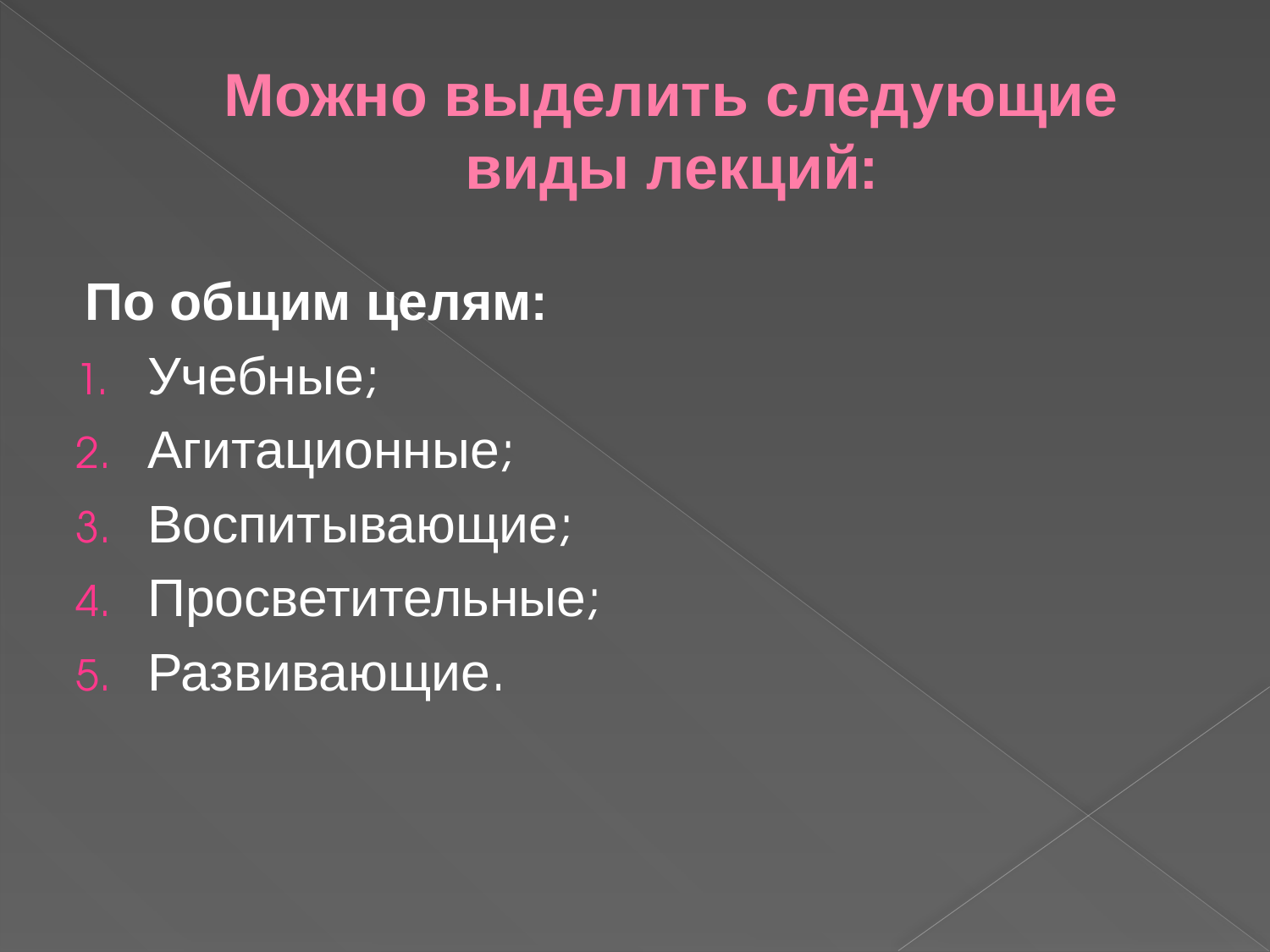

# Можно выделить следующие виды лекций:
По общим целям:
Учебные;
Агитационные;
Воспитывающие;
Просветительные;
Развивающие.